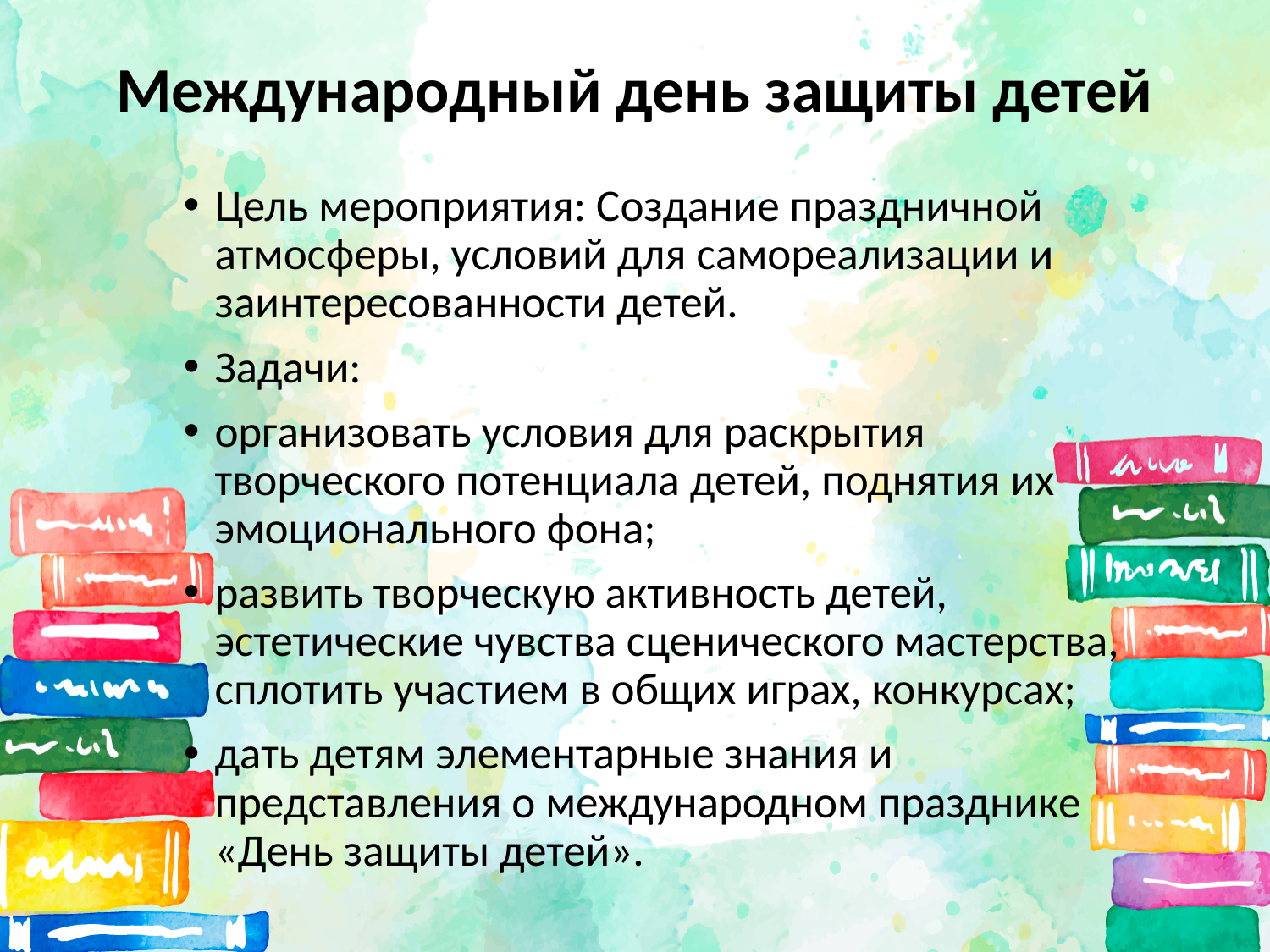

# Международный день защиты детей
Цель мероприятия: Создание праздничной атмосферы, условий для самореализации и заинтересованности детей.
Задачи:
организовать условия для раскрытия творческого потенциала детей, поднятия их эмоционального фона;
развить творческую активность детей, эстетические чувства сценического мастерства, сплотить участием в общих играх, конкурсах;
дать детям элементарные знания и представления о международном празднике «День защиты детей».